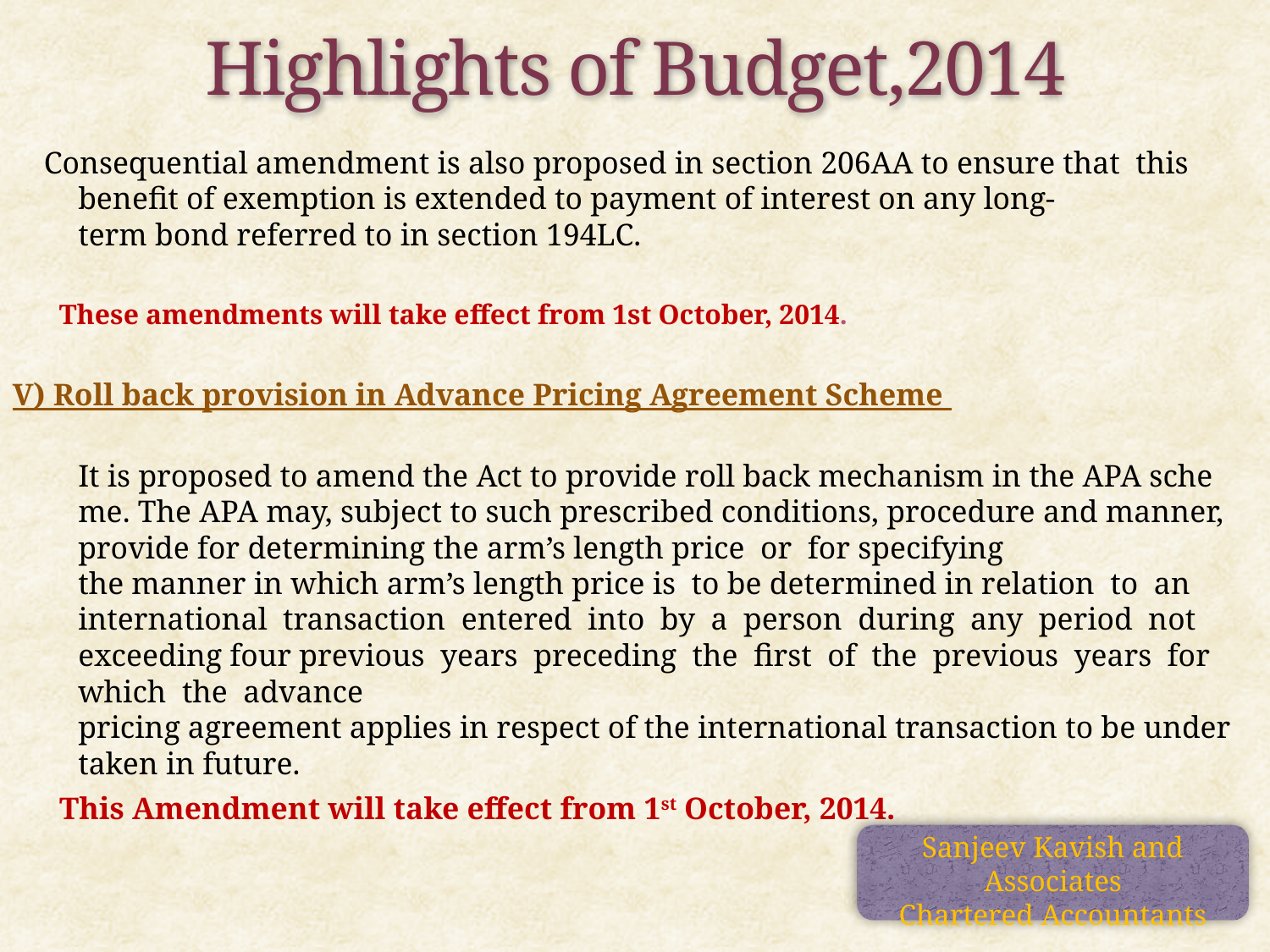

Highlights of Budget,2014
    Consequential amendment is also proposed in section 206AA to ensure that  this benefit of exemption is extended to payment of interest on any long‐term bond referred to in section 194LC.

These amendments will take effect from 1st October, 2014.

V) Roll back provision in Advance Pricing Agreement Scheme
 It is proposed to amend the Act to provide roll back mechanism in the APA scheme. The APA may, subject to such prescribed conditions, procedure and manner, provide for determining the arm’s length price  or  for specifying  the manner in which arm’s length price is  to be determined in relation  to  an  international  transaction  entered  into  by  a  person  during  any  period  not  exceeding four previous  years  preceding  the  first  of  the  previous  years  for  which  the  advance  pricing agreement applies in respect of the international transaction to be undertaken in future.
      This Amendment will take effect from 1st October, 2014.

Sanjeev Kavish and Associates
Chartered Accountants